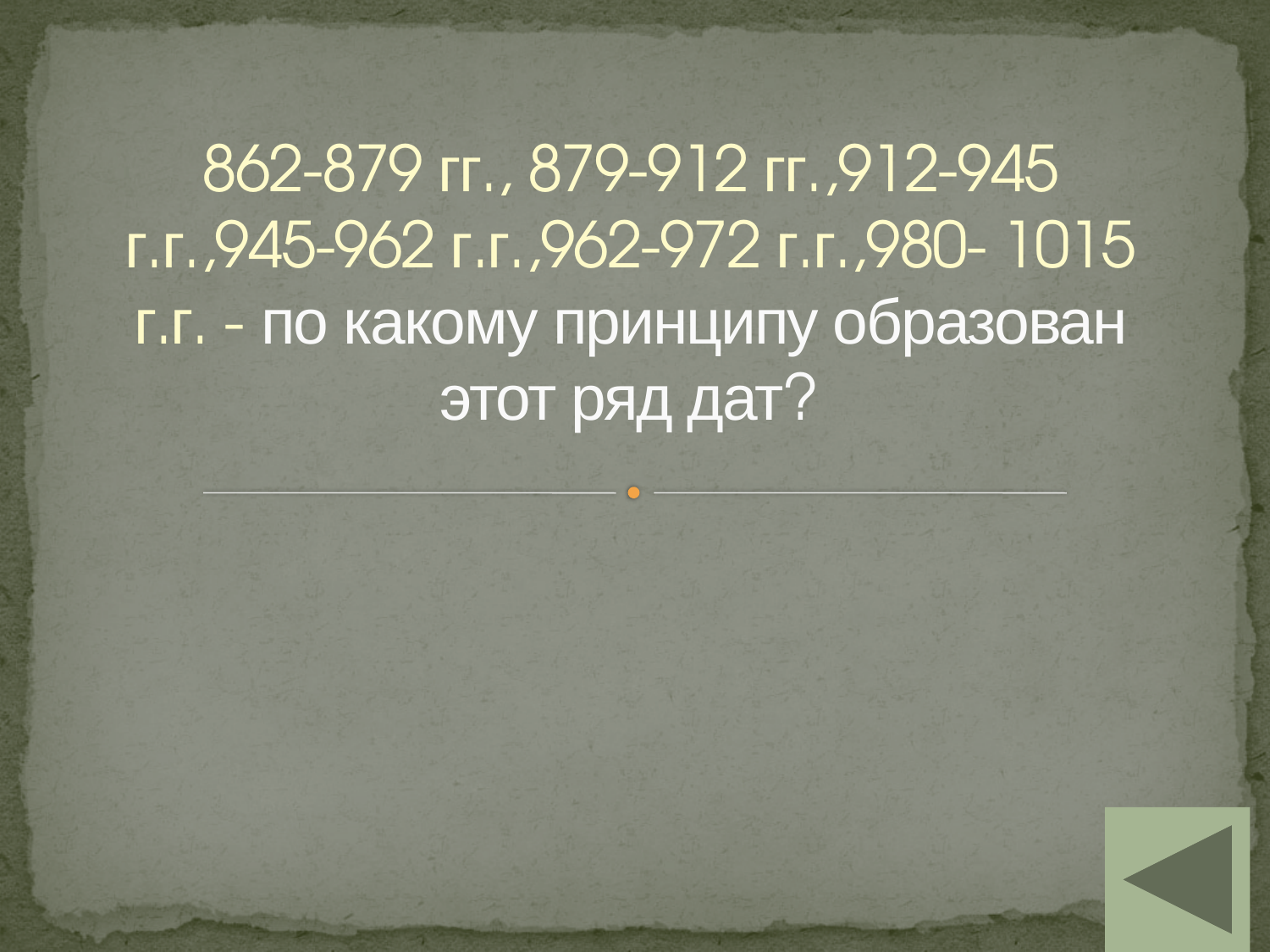

# 862-879 гг., 879-912 гг.,912-945 г.г.,945-962 г.г.,962-972 г.г.,980- 1015 г.г. - по какому принципу образован этот ряд дат?